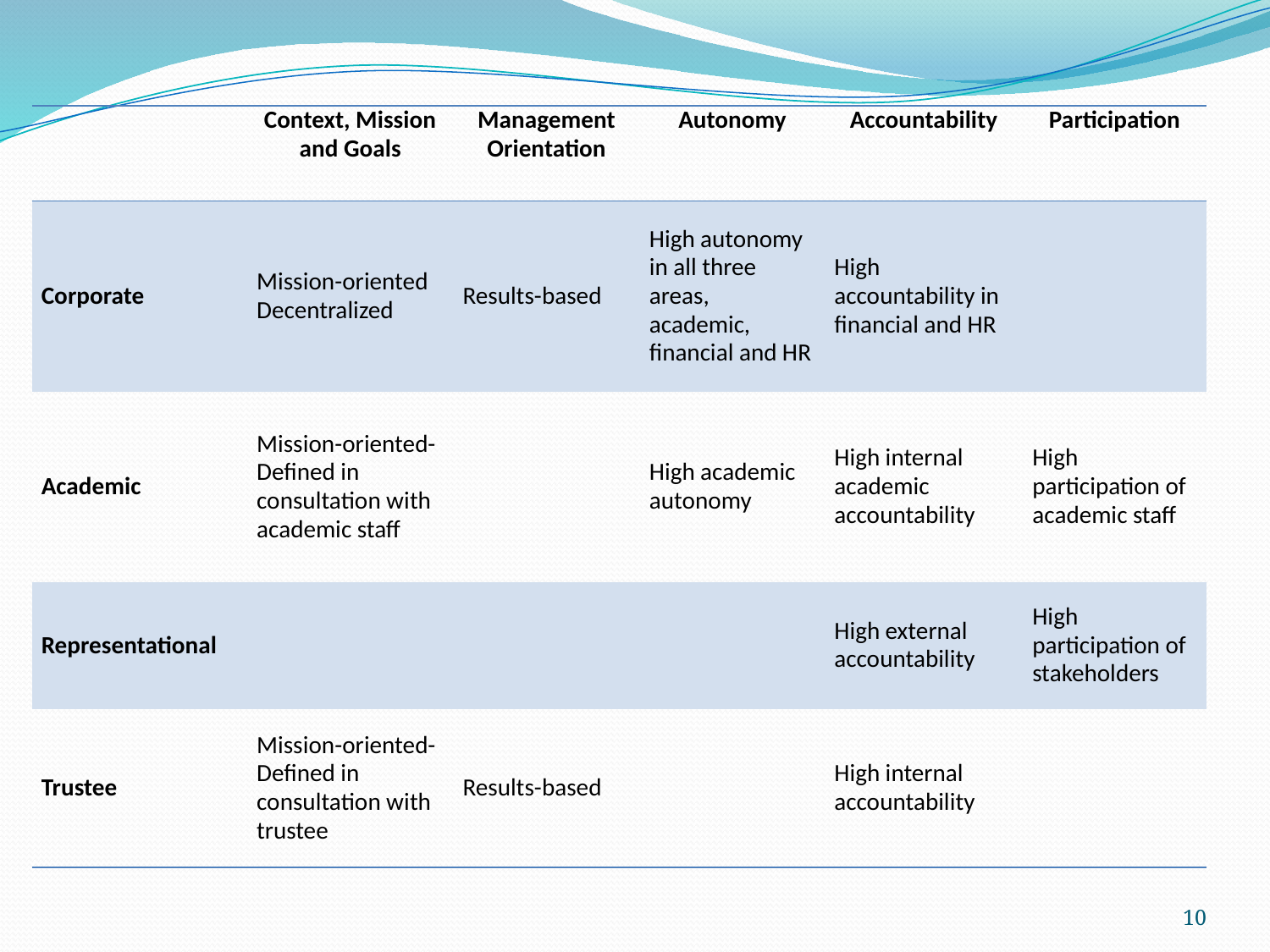

|  | Context, Mission and Goals | Management Orientation | Autonomy | Accountability | Participation |
| --- | --- | --- | --- | --- | --- |
| Corporate | Mission-oriented Decentralized | Results-based | High autonomy in all three areas, academic, financial and HR | High accountability in financial and HR |  |
| Academic | Mission-oriented- Defined in consultation with academic staff |  | High academic autonomy | High internal academic accountability | High participation of academic staff |
| Representational |  |  |  | High external accountability | High participation of stakeholders |
| Trustee | Mission-oriented-Defined in consultation with trustee | Results-based |  | High internal accountability |  |
10